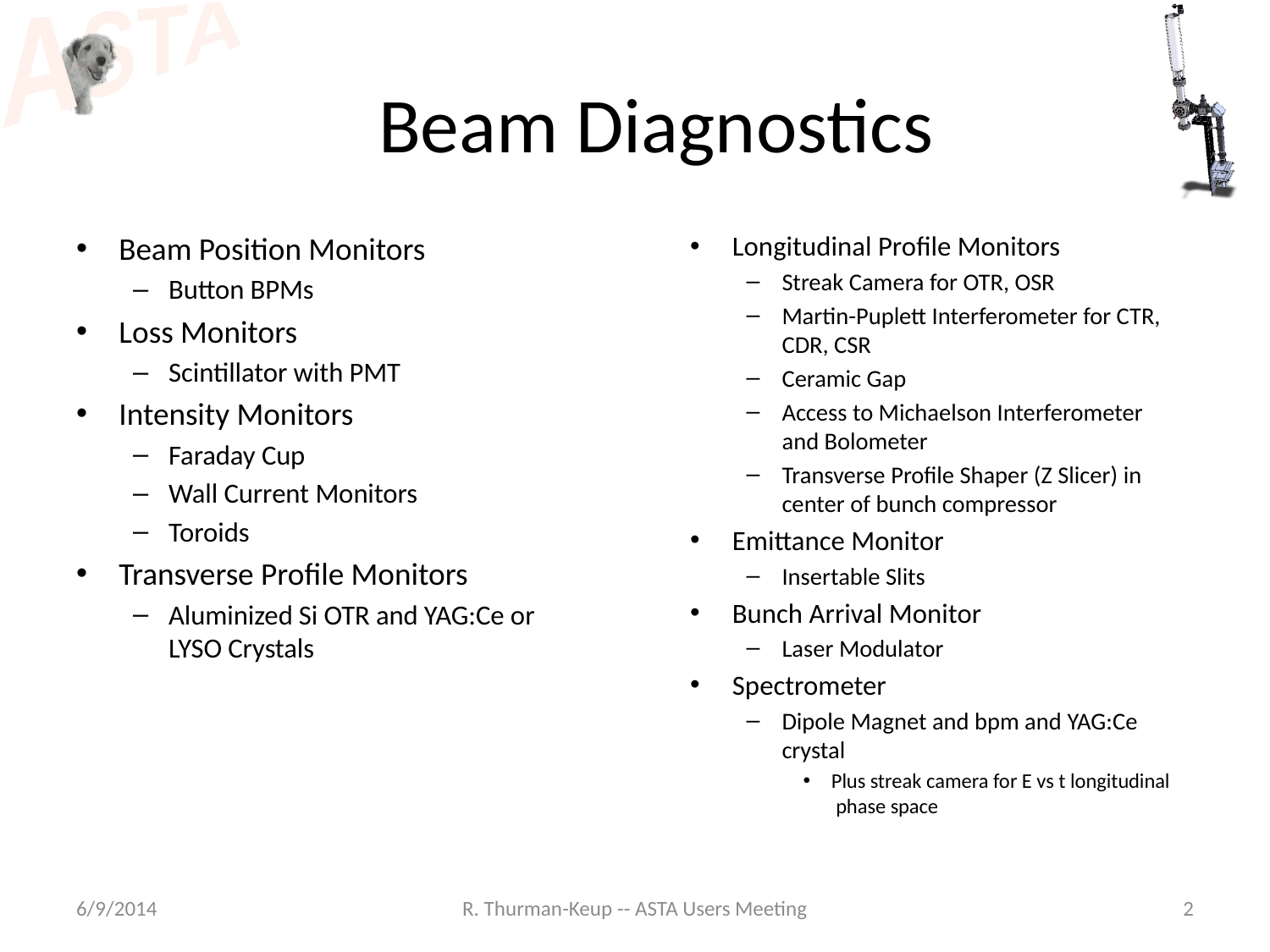

# Beam Diagnostics
Longitudinal Profile Monitors
Streak Camera for OTR, OSR
Martin-Puplett Interferometer for CTR, CDR, CSR
Ceramic Gap
Access to Michaelson Interferometer and Bolometer
Transverse Profile Shaper (Z Slicer) in center of bunch compressor
Emittance Monitor
Insertable Slits
Bunch Arrival Monitor
Laser Modulator
Spectrometer
Dipole Magnet and bpm and YAG:Ce crystal
Plus streak camera for E vs t longitudinal  phase space
Beam Position Monitors
Button BPMs
Loss Monitors
Scintillator with PMT
Intensity Monitors
Faraday Cup
Wall Current Monitors
Toroids
Transverse Profile Monitors
Aluminized Si OTR and YAG:Ce or LYSO Crystals
6/9/2014
R. Thurman-Keup -- ASTA Users Meeting
2